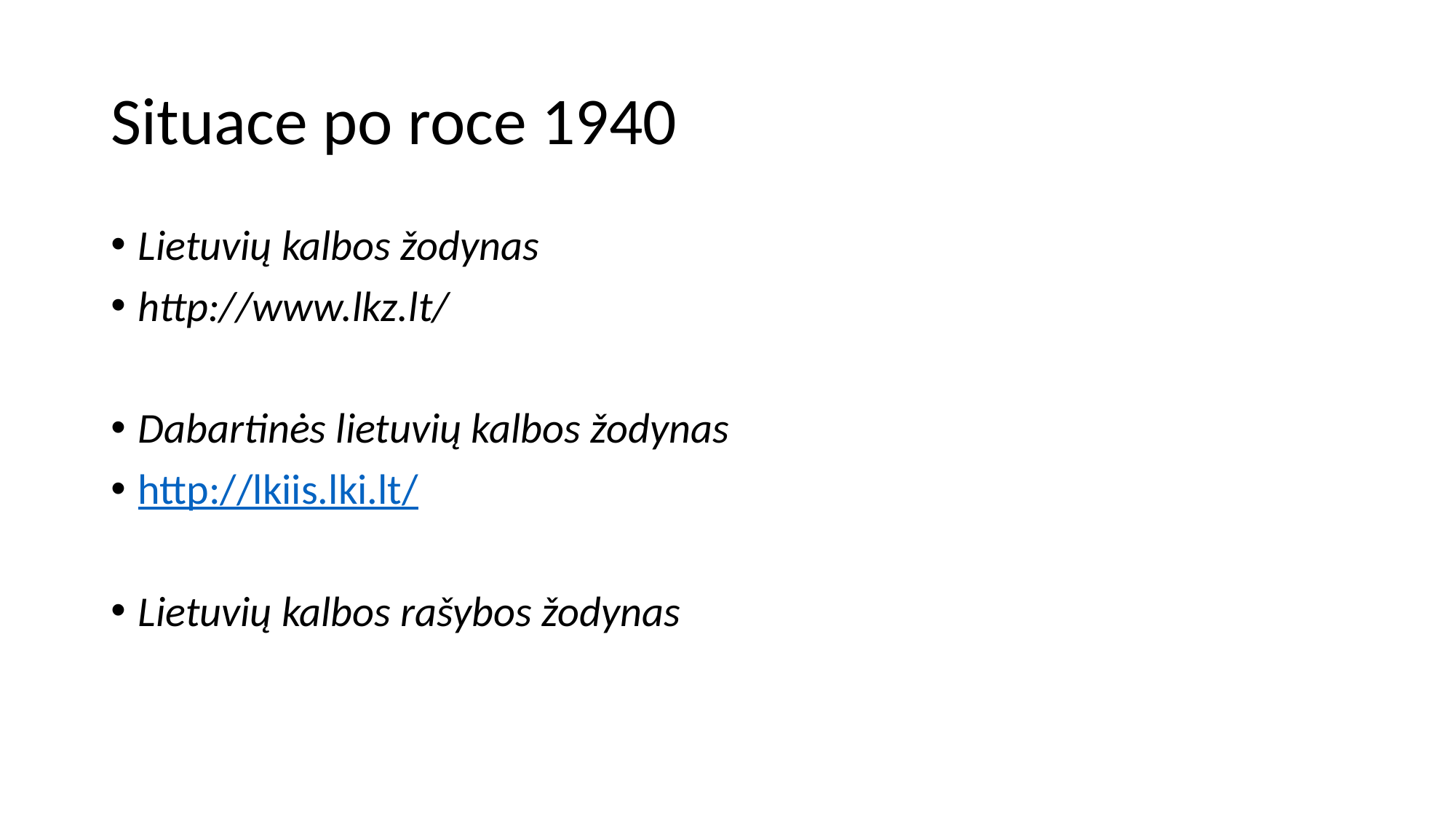

# Situace po roce 1940
Lietuvių kalbos žodynas
http://www.lkz.lt/

Dabartinės lietuvių kalbos žodynas
http://lkiis.lki.lt/

Lietuvių kalbos rašybos žodynas